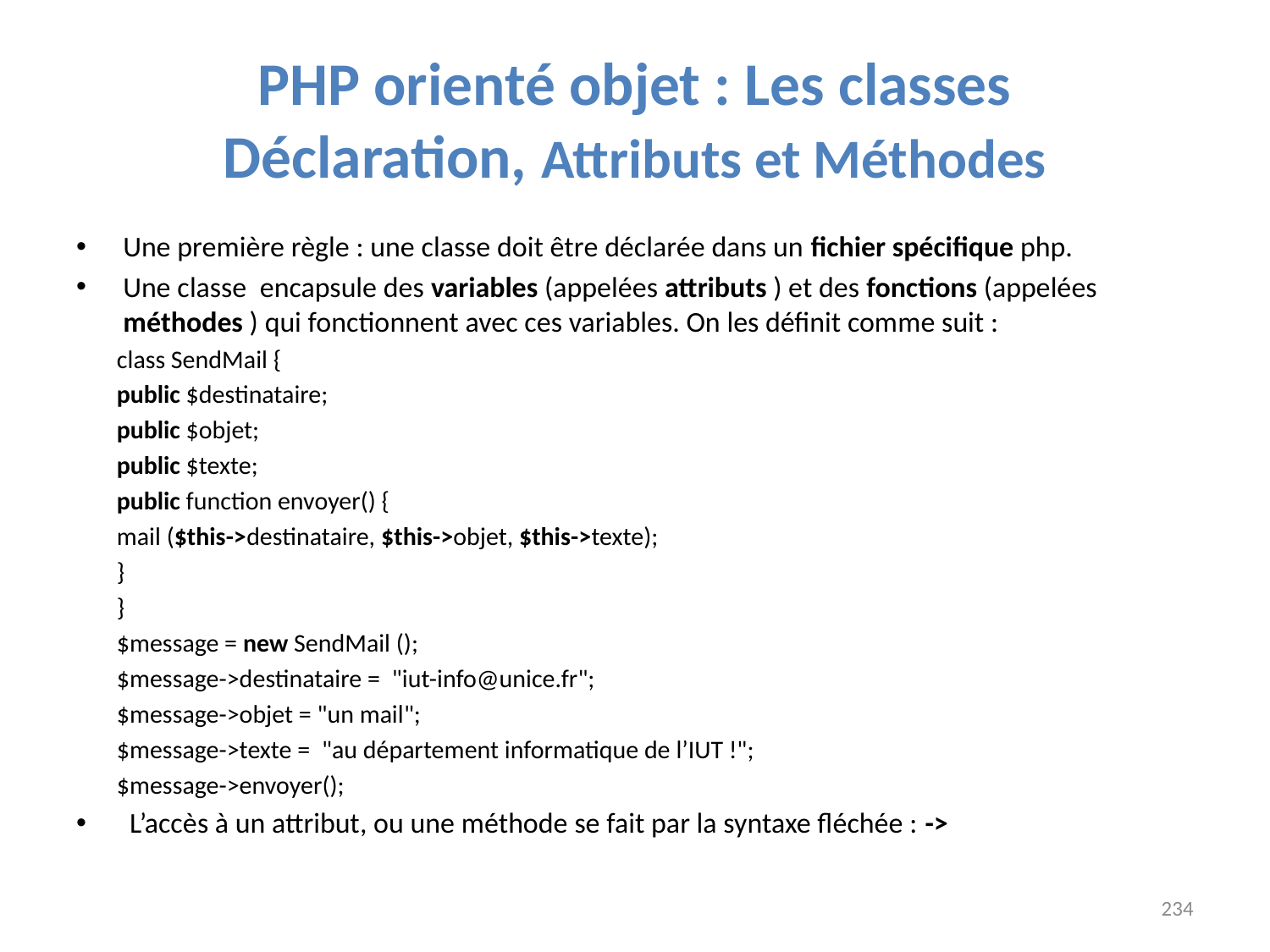

# PHP orienté objet : Les classes Déclaration, Attributs et Méthodes
Une première règle : une classe doit être déclarée dans un fichier spécifique php.
Une classe  encapsule des variables (appelées attributs ) et des fonctions (appelées méthodes ) qui fonctionnent avec ces variables. On les définit comme suit :
		class SendMail {
			public $destinataire;
			public $objet;
			public $texte;
			public function envoyer() {
				mail ($this->destinataire, $this->objet, $this->texte);
			}
		}
		$message = new SendMail ();
		$message->destinataire =  "iut-info@unice.fr";
		$message->objet = "un mail";
		$message->texte =  "au département informatique de l’IUT !";
		$message->envoyer();
 L’accès à un attribut, ou une méthode se fait par la syntaxe fléchée : ->
234